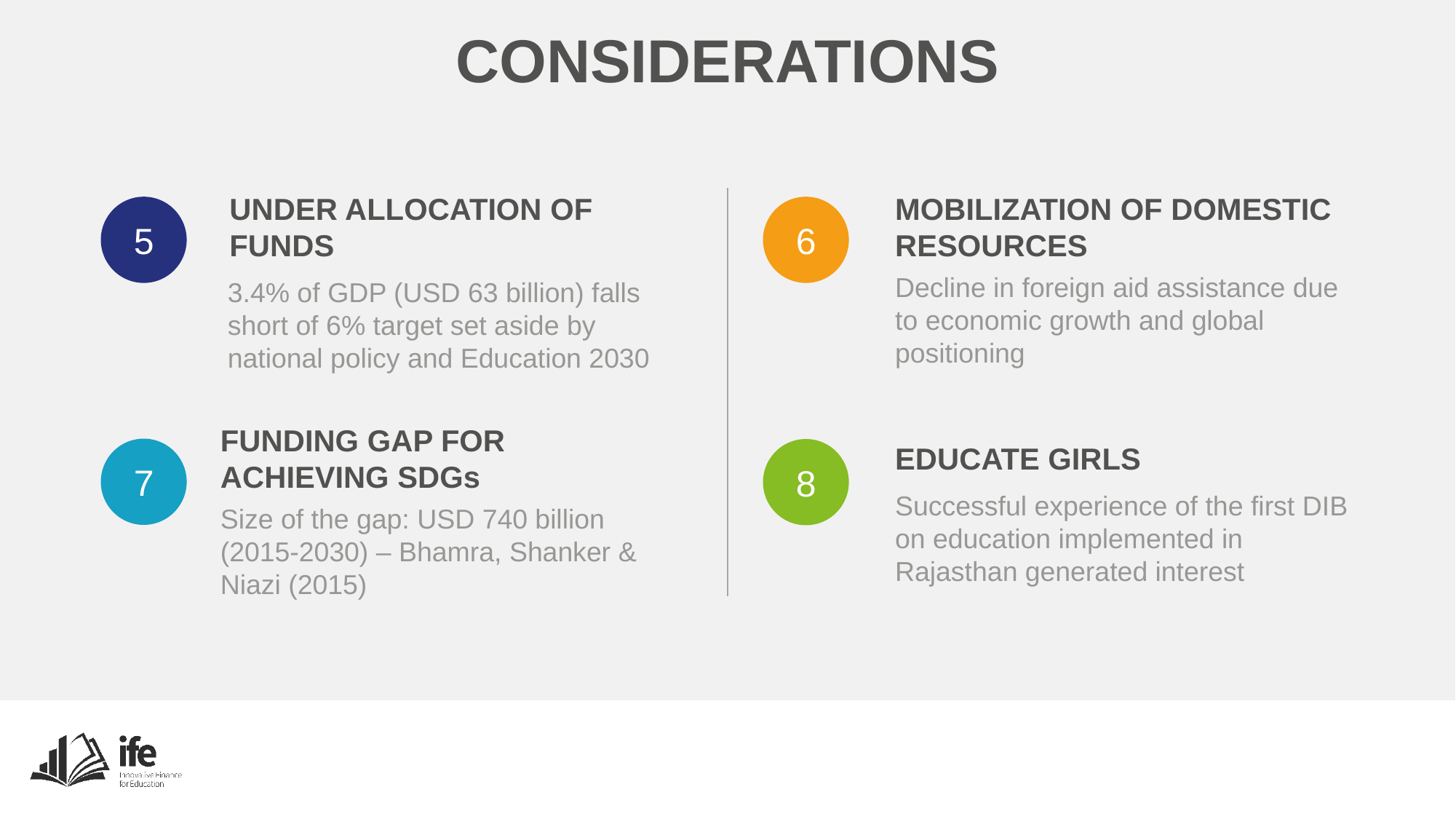

CONSIDERATIONS

5
UNDER ALLOCATION OF FUNDS
3.4% of GDP (USD 63 billion) falls short of 6% target set aside by national policy and Education 2030

6
MOBILIZATION OF DOMESTIC RESOURCES
Decline in foreign aid assistance due to economic growth and global positioning
7
FUNDING GAP FOR ACHIEVING SDGs
Size of the gap: USD 740 billion (2015-2030) – Bhamra, Shanker & Niazi (2015)
EDUCATE GIRLS
8
Successful experience of the first DIB on education implemented in Rajasthan generated interest